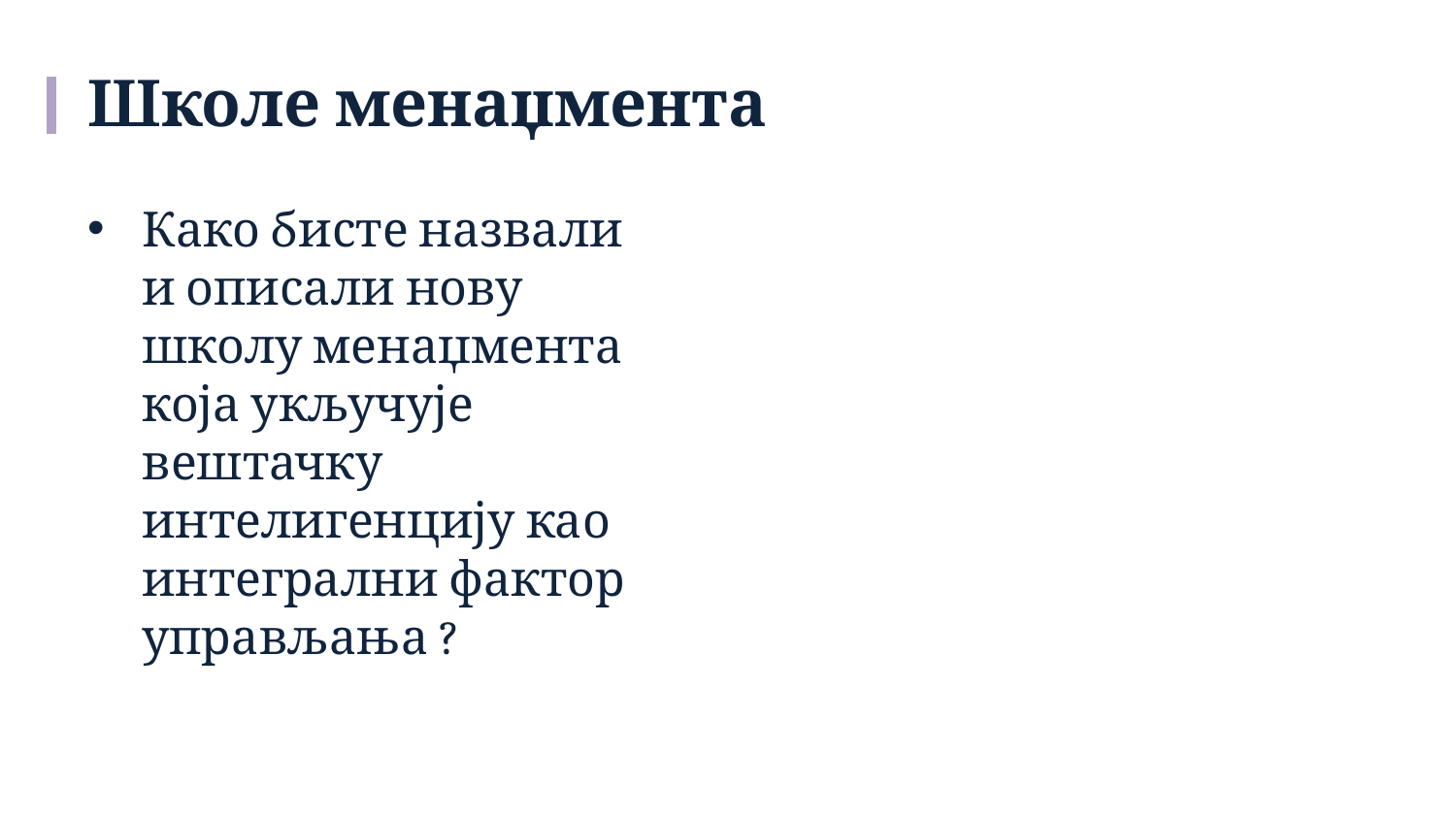

# Школе менаџмента
Како бисте назвали и описали нову школу менаџмента која укључује вештачку интелигенцију као интегрални фактор управљања ?